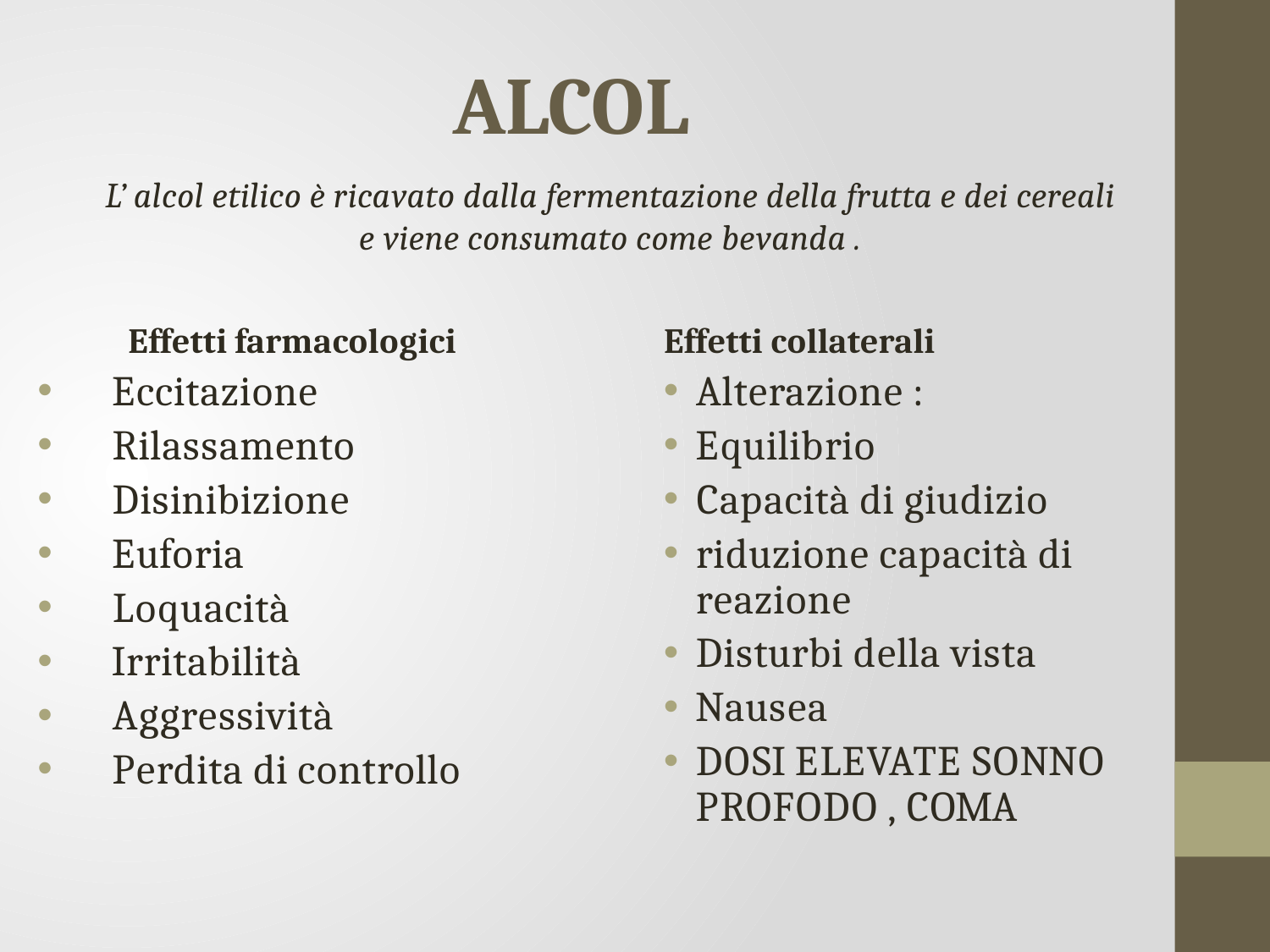

ALCOL
L’ alcol etilico è ricavato dalla fermentazione della frutta e dei cereali e viene consumato come bevanda .
Effetti farmacologici
Eccitazione
Rilassamento
Disinibizione
Euforia
Loquacità
Irritabilità
Aggressività
Perdita di controllo

Effetti collaterali
Alterazione :
Equilibrio
Capacità di giudizio
riduzione capacità di reazione
Disturbi della vista
Nausea
DOSI ELEVATE SONNO PROFODO , COMA